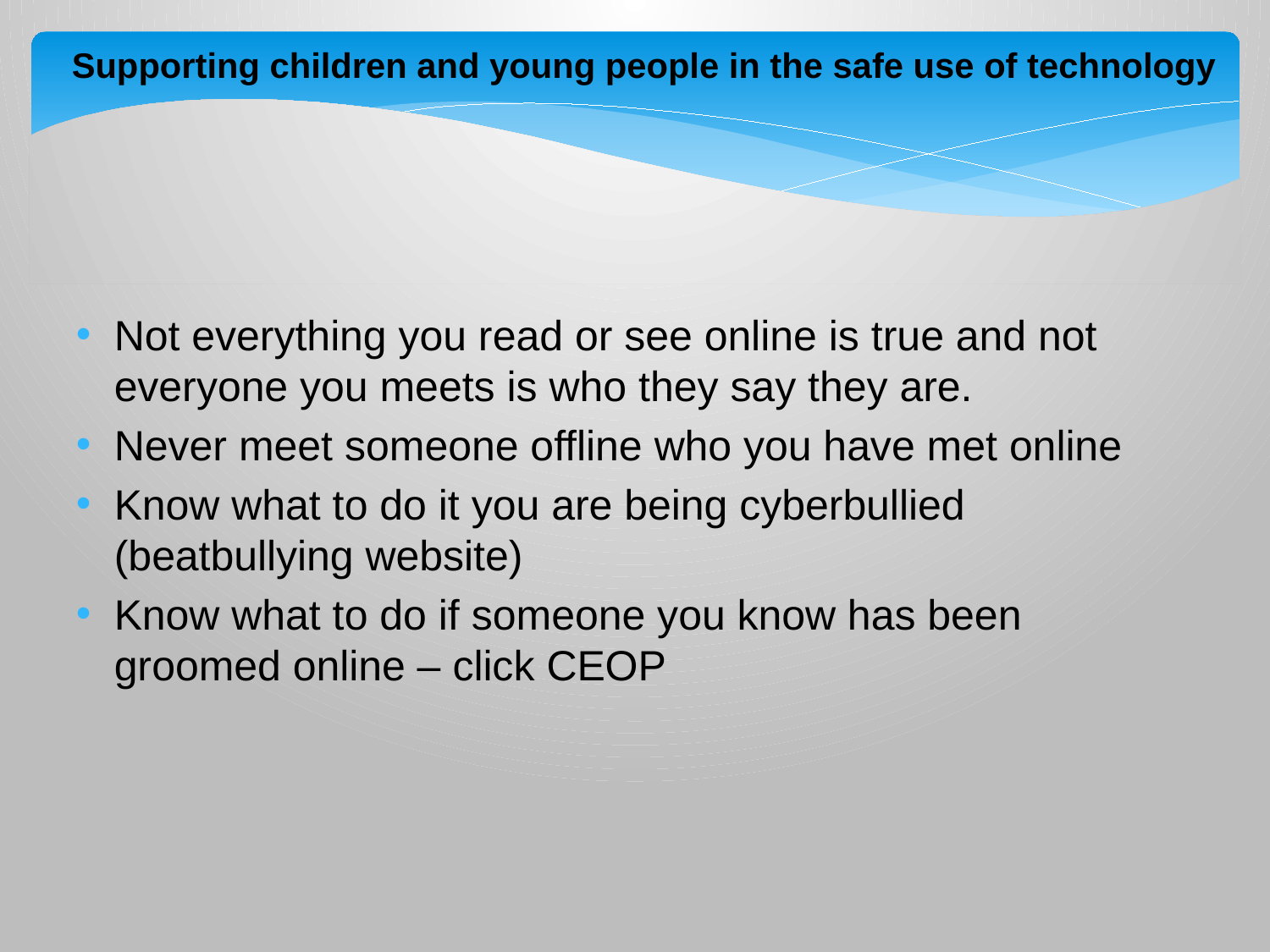

Supporting children and young people in the safe use of technology
Not everything you read or see online is true and not everyone you meets is who they say they are.
Never meet someone offline who you have met online
Know what to do it you are being cyberbullied (beatbullying website)
Know what to do if someone you know has been groomed online – click CEOP